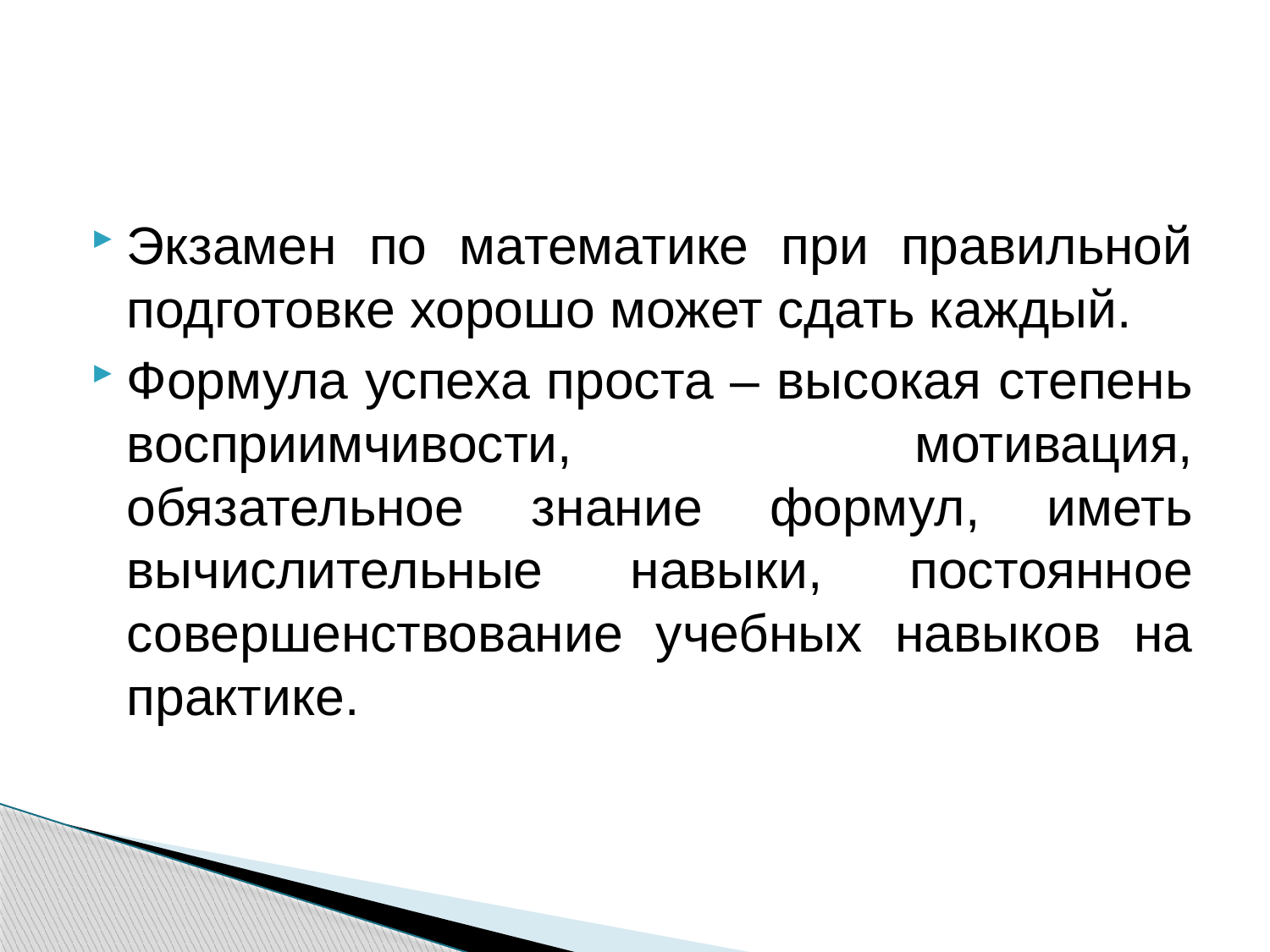

#
Экзамен по математике при правильной подготовке хорошо может сдать каждый.
Формула успеха проста – высокая степень восприимчивости, мотивация, обязательное знание формул, иметь вычислительные навыки, постоянное совершенствование учебных навыков на практике.